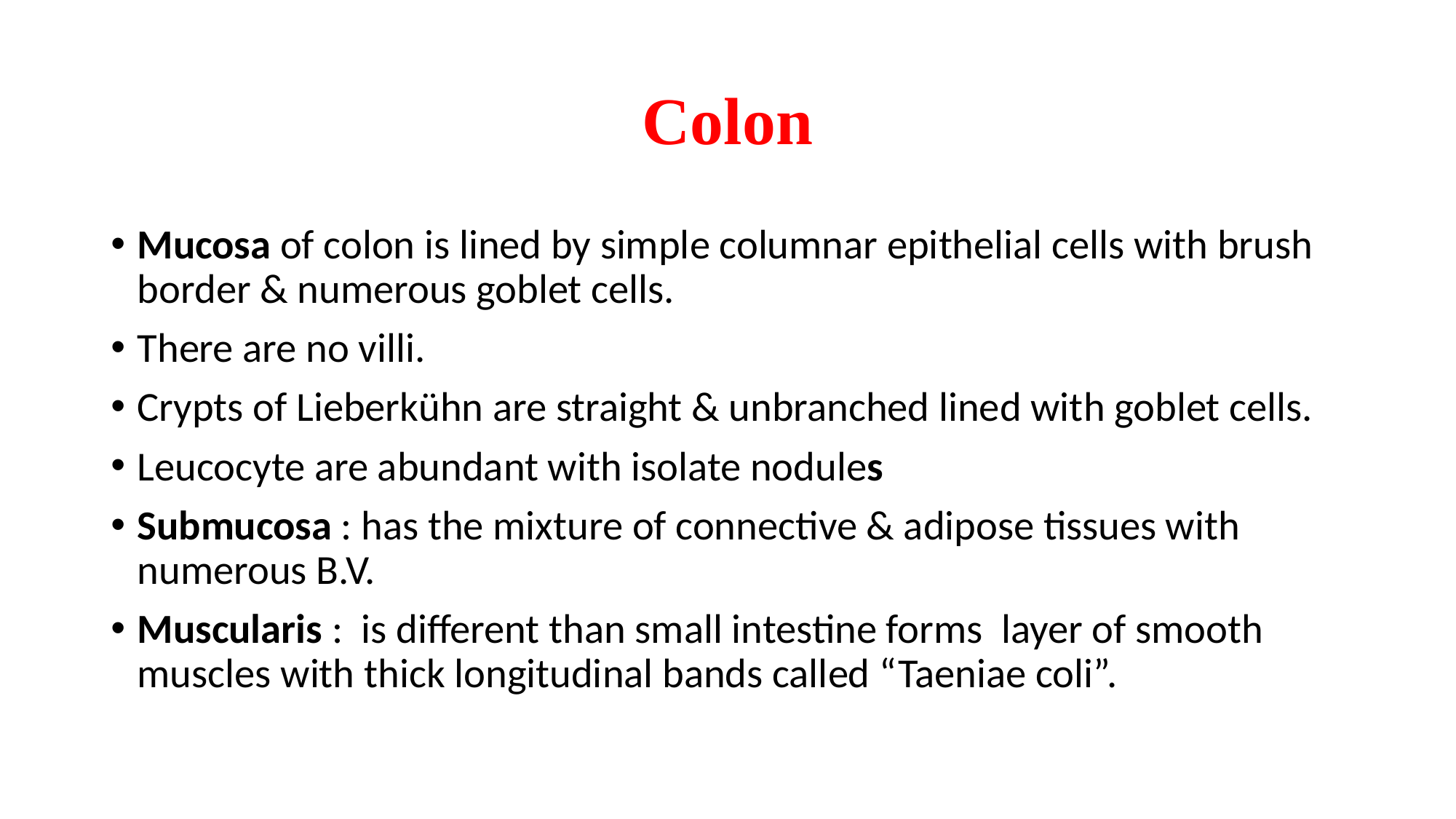

# Colon
Mucosa of colon is lined by simple columnar epithelial cells with brush border & numerous goblet cells.
There are no villi.
Crypts of Lieberkühn are straight & unbranched lined with goblet cells.
Leucocyte are abundant with isolate nodules
Submucosa : has the mixture of connective & adipose tissues with numerous B.V.
Muscularis :  is different than small intestine forms  layer of smooth muscles with thick longitudinal bands called “Taeniae coli”.